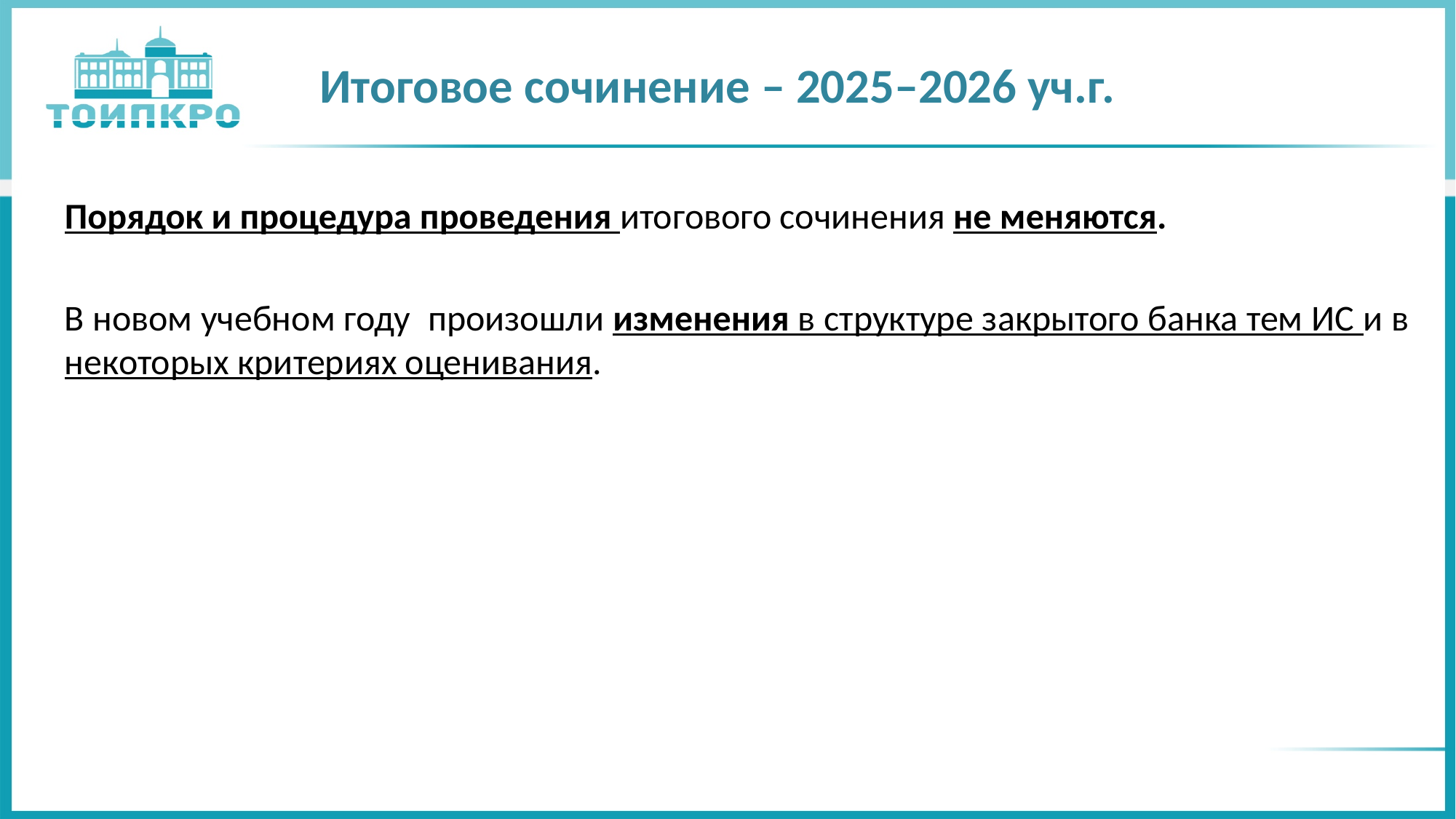

# Итоговое сочинение – 2025–2026 уч.г.
Порядок и процедура проведения итогового сочинения не меняются.

В новом учебном году  произошли изменения в структуре закрытого банка тем ИС и в некоторых критериях оценивания.